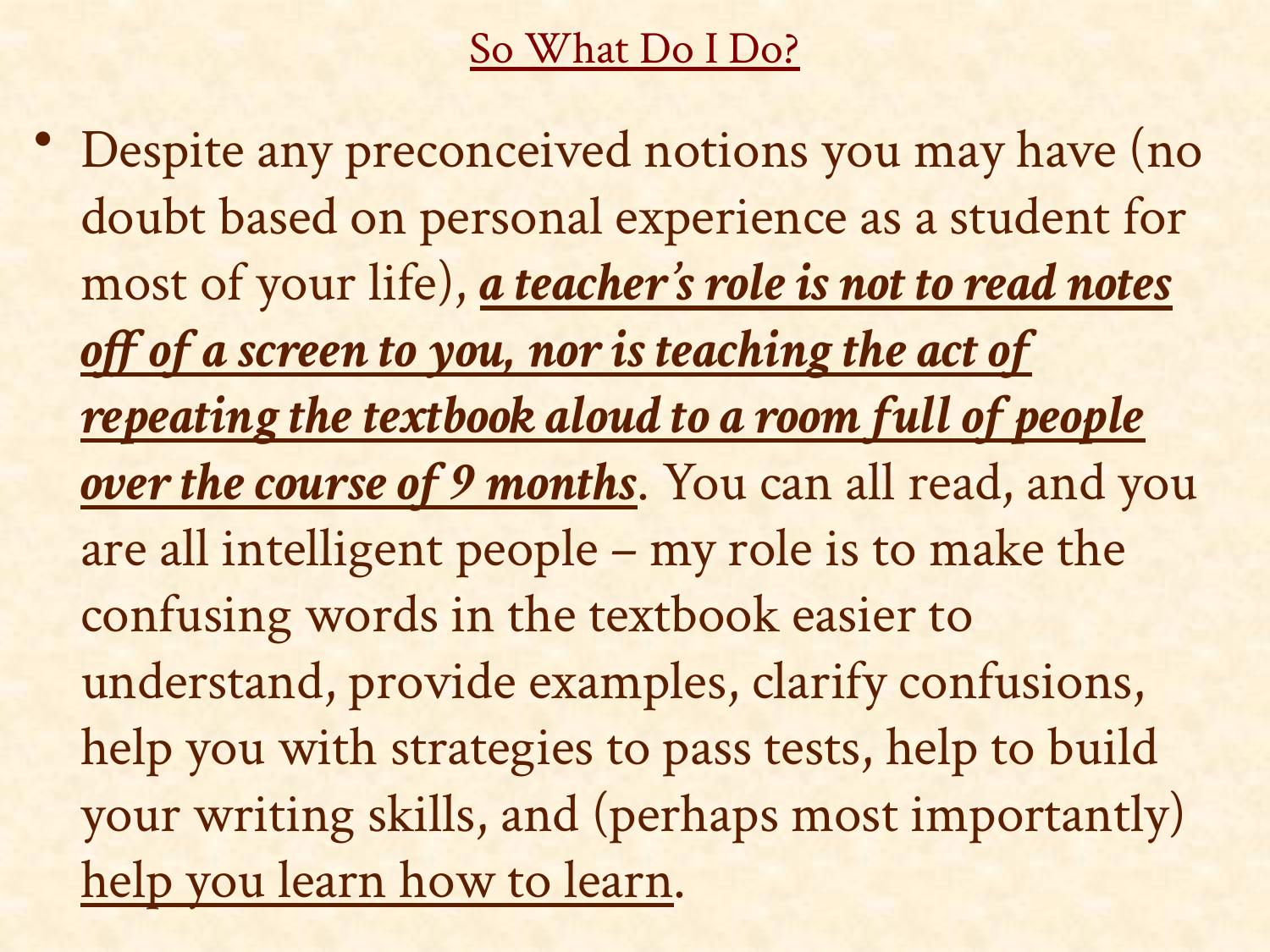

# So What Do I Do?
Despite any preconceived notions you may have (no doubt based on personal experience as a student for most of your life), a teacher’s role is not to read notes off of a screen to you, nor is teaching the act of repeating the textbook aloud to a room full of people over the course of 9 months. You can all read, and you are all intelligent people – my role is to make the confusing words in the textbook easier to understand, provide examples, clarify confusions, help you with strategies to pass tests, help to build your writing skills, and (perhaps most importantly) help you learn how to learn.